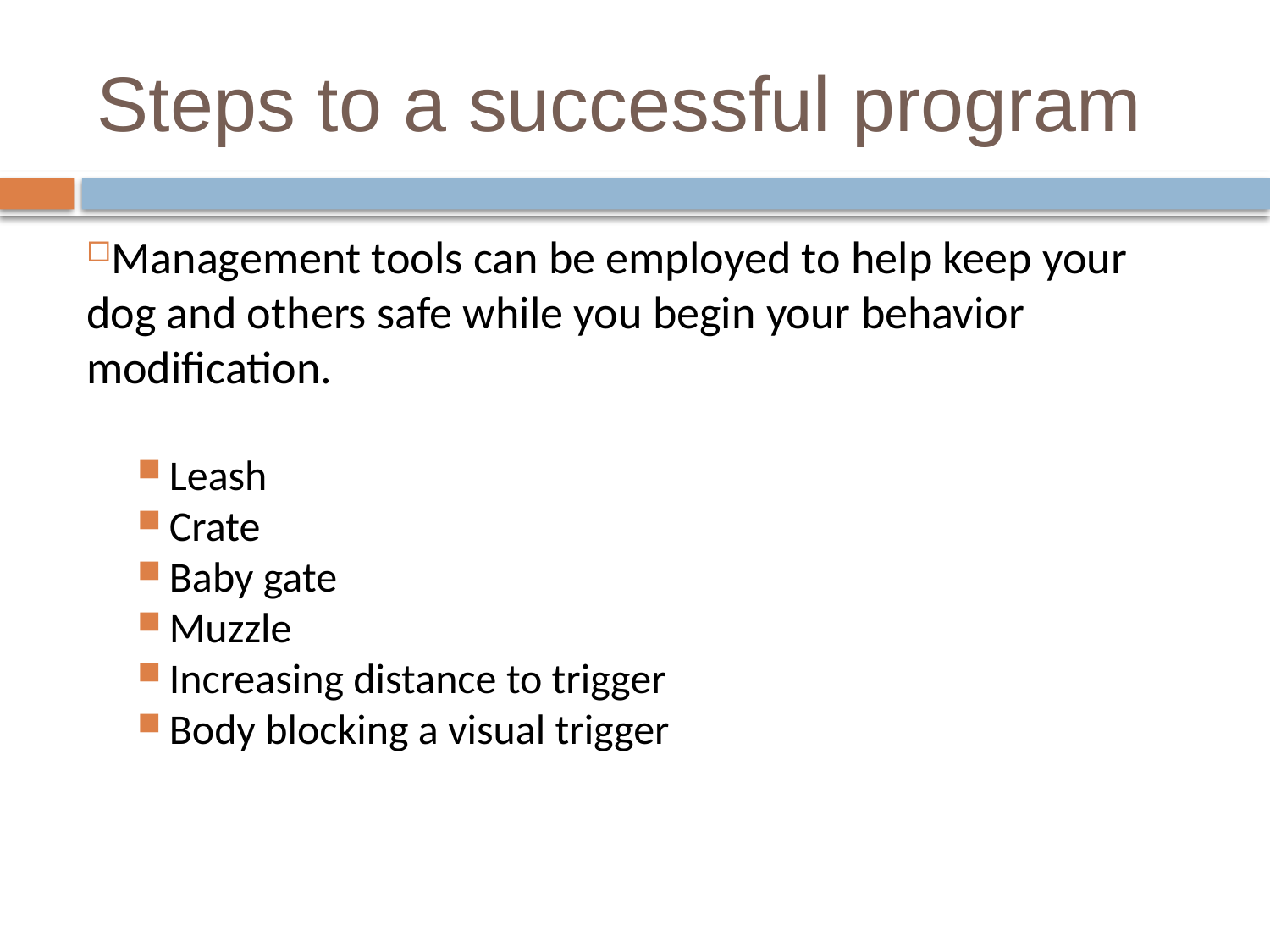

# Steps to a successful program
Management tools can be employed to help keep your dog and others safe while you begin your behavior modification.

Leash
Crate
Baby gate
Muzzle
Increasing distance to trigger
Body blocking a visual trigger